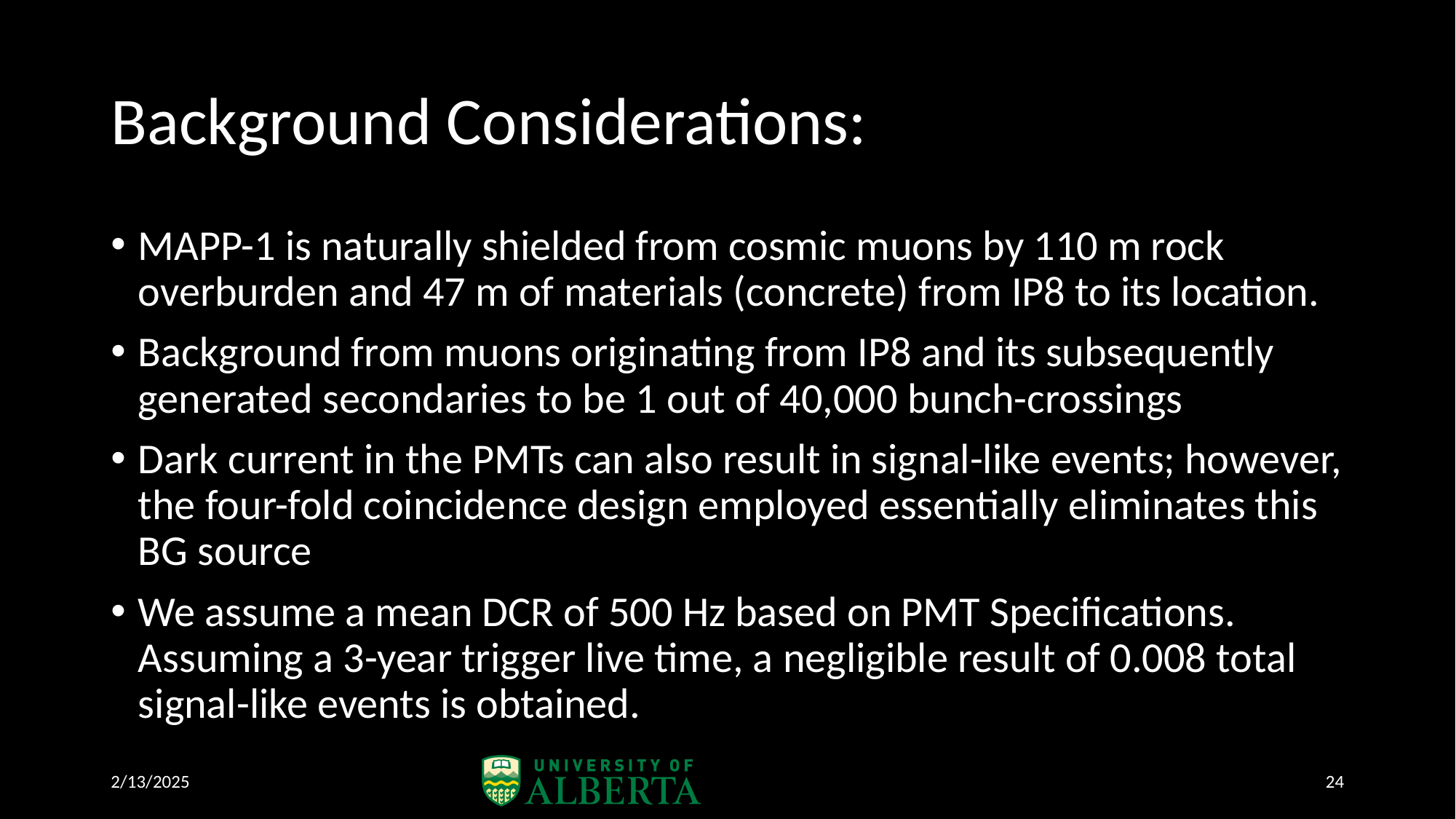

# Background Considerations:
MAPP-1 is naturally shielded from cosmic muons by 110 m rock overburden and 47 m of materials (concrete) from IP8 to its location.
Background from muons originating from IP8 and its subsequently generated secondaries to be 1 out of 40,000 bunch-crossings
Dark current in the PMTs can also result in signal-like events; however, the four-fold coincidence design employed essentially eliminates this BG source
We assume a mean DCR of 500 Hz based on PMT Specifications. Assuming a 3-year trigger live time, a negligible result of 0.008 total signal-like events is obtained.
2/13/2025
24